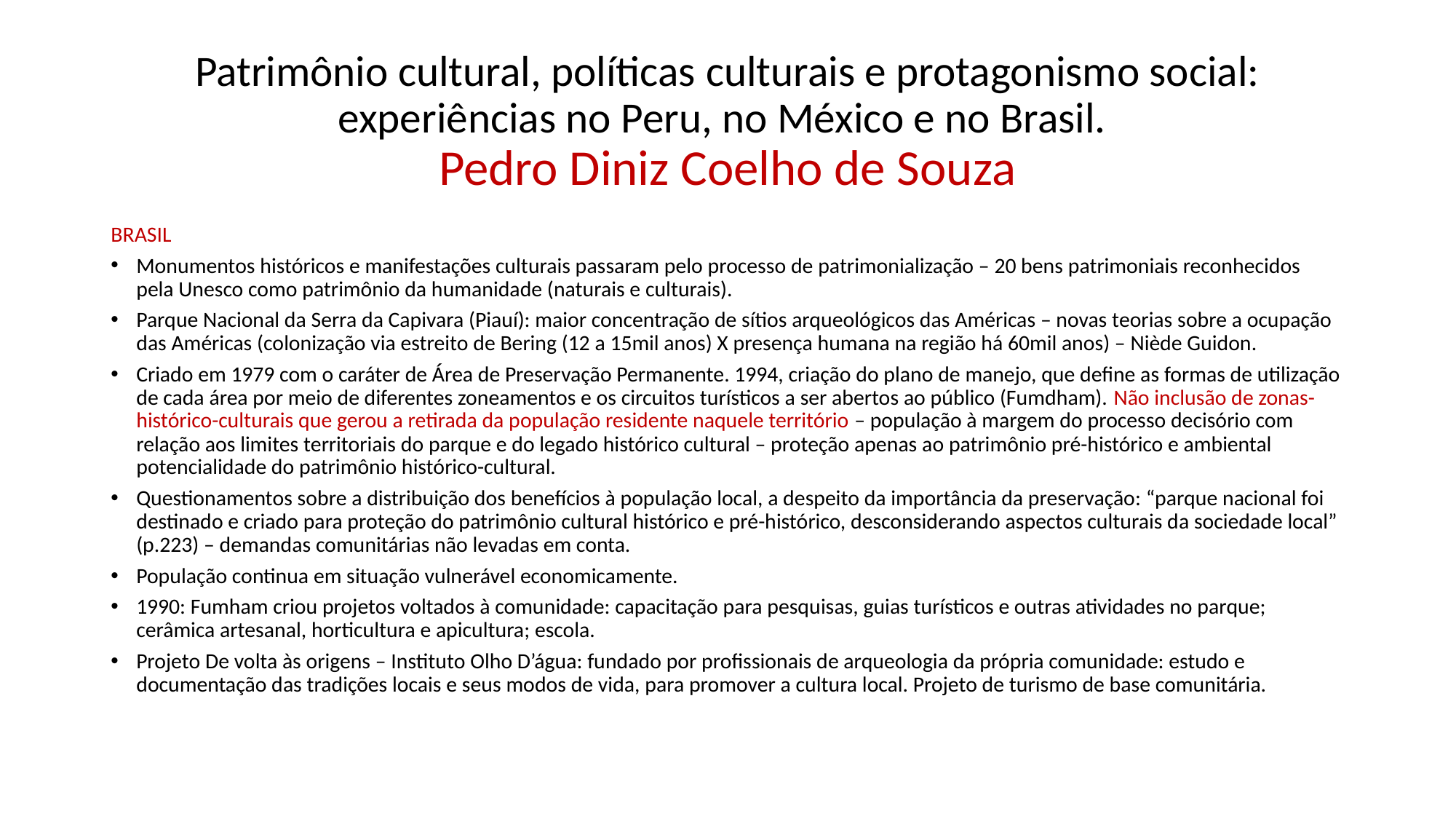

# Patrimônio cultural, políticas culturais e protagonismo social: experiências no Peru, no México e no Brasil. Pedro Diniz Coelho de Souza
BRASIL
Monumentos históricos e manifestações culturais passaram pelo processo de patrimonialização – 20 bens patrimoniais reconhecidos pela Unesco como patrimônio da humanidade (naturais e culturais).
Parque Nacional da Serra da Capivara (Piauí): maior concentração de sítios arqueológicos das Américas – novas teorias sobre a ocupação das Américas (colonização via estreito de Bering (12 a 15mil anos) X presença humana na região há 60mil anos) – Niède Guidon.
Criado em 1979 com o caráter de Área de Preservação Permanente. 1994, criação do plano de manejo, que define as formas de utilização de cada área por meio de diferentes zoneamentos e os circuitos turísticos a ser abertos ao público (Fumdham). Não inclusão de zonas-histórico-culturais que gerou a retirada da população residente naquele território – população à margem do processo decisório com  relação aos limites territoriais do parque e do legado histórico cultural – proteção apenas ao patrimônio pré-histórico e ambiental potencialidade do patrimônio histórico-cultural.
Questionamentos sobre a distribuição dos benefícios à população local, a despeito da importância da preservação: “parque nacional foi destinado e criado para proteção do patrimônio cultural histórico e pré-histórico, desconsiderando aspectos culturais da sociedade local” (p.223) – demandas comunitárias não levadas em conta.
População continua em situação vulnerável economicamente.
1990: Fumham criou projetos voltados à comunidade: capacitação para pesquisas, guias turísticos e outras atividades no parque; cerâmica artesanal, horticultura e apicultura; escola.
Projeto De volta às origens – Instituto Olho D’água: fundado por profissionais de arqueologia da própria comunidade: estudo e documentação das tradições locais e seus modos de vida, para promover a cultura local. Projeto de turismo de base comunitária.